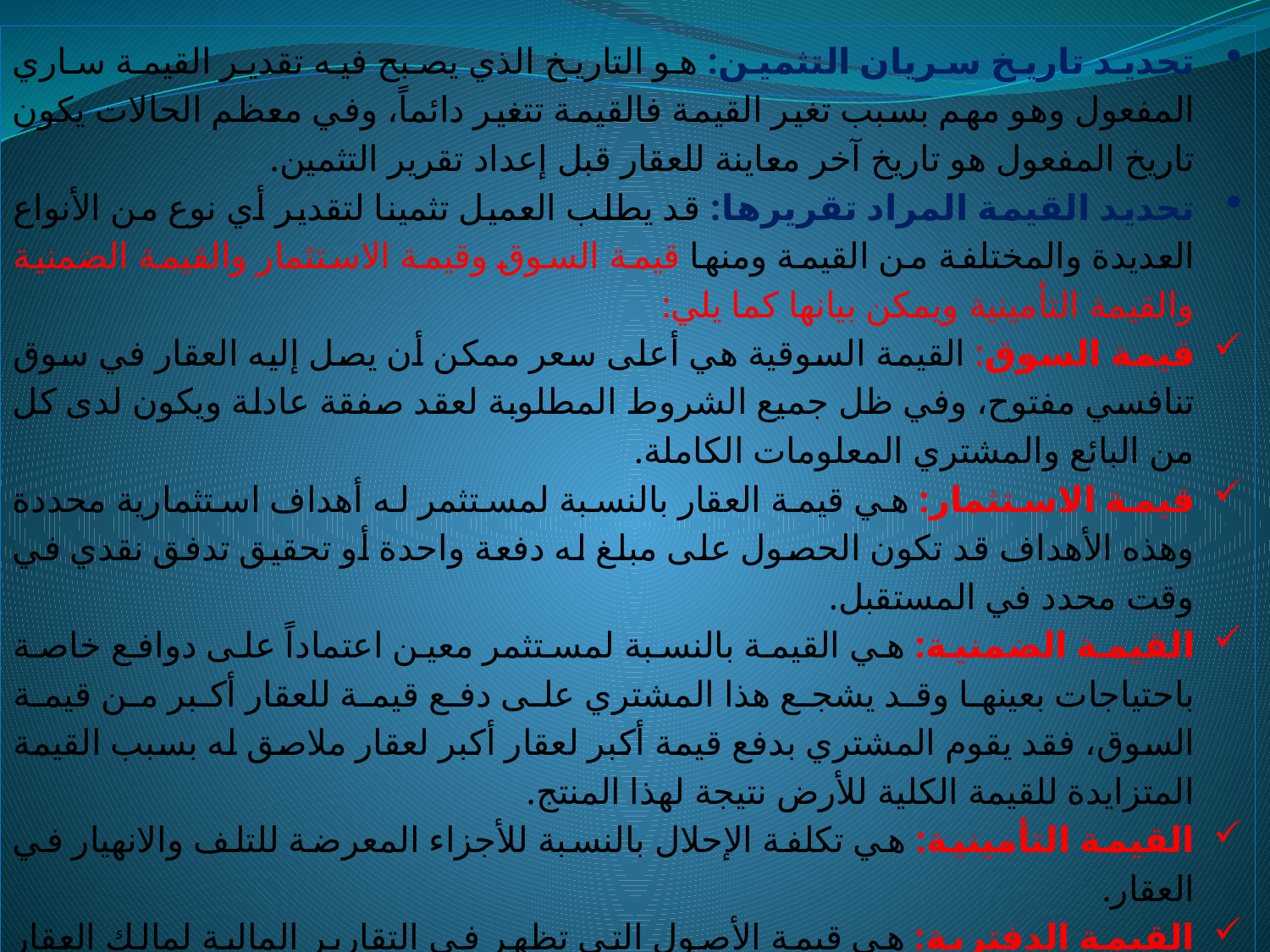

تحديد تاريخ سريان التثمين: هو التاريخ الذي يصبح فيه تقدير القيمة ساري المفعول وهو مهم بسبب تغير القيمة فالقيمة تتغير دائماً، وفي معظم الحالات يكون تاريخ المفعول هو تاريخ آخر معاينة للعقار قبل إعداد تقرير التثمين.
تحديد القيمة المراد تقريرها: قد يطلب العميل تثمينا لتقدير أي نوع من الأنواع العديدة والمختلفة من القيمة ومنها قيمة السوق وقيمة الاستثمار والقيمة الضمنية والقيمة التأمينية ويمكن بيانها كما يلي:
قيمة السوق: القيمة السوقية هي أعلى سعر ممكن أن يصل إليه العقار في سوق تنافسي مفتوح، وفي ظل جميع الشروط المطلوبة لعقد صفقة عادلة ويكون لدى كل من البائع والمشتري المعلومات الكاملة.
قيمة الاستثمار: هي قيمة العقار بالنسبة لمستثمر له أهداف استثمارية محددة وهذه الأهداف قد تكون الحصول على مبلغ له دفعة واحدة أو تحقيق تدفق نقدي في وقت محدد في المستقبل.
القيمة الضمنية: هي القيمة بالنسبة لمستثمر معين اعتماداً على دوافع خاصة باحتياجات بعينها وقد يشجع هذا المشتري على دفع قيمة للعقار أكبر من قيمة السوق، فقد يقوم المشتري بدفع قيمة أكبر لعقار أكبر لعقار ملاصق له بسبب القيمة المتزايدة للقيمة الكلية للأرض نتيجة لهذا المنتج.
القيمة التأمينية: هي تكلفة الإحلال بالنسبة للأجزاء المعرضة للتلف والانهيار في العقار.
القيمة الدفترية: هي قيمة الأصول التي تظهر في التقارير المالية لمالك العقار وهي تساوي تكلفة الأصول مطروحاً منها قيمة الإهلاك ويؤخذ بها في الحسابات المالية.
القيمة العادلة: هي السعر النقدي الممكن توقعه للعقار بصورة معقولة في عملية بيع عاجلة وفي ظل الظروف المطلوبة لتحقيق (بيع عادل).
قيمة التصفية: هي السعر الذي يجب على المالك أن يقبله إذا كان لزاماً أن يباع العقار بعد العرض في السوق المفتوحة لمدة زمنية مفتوحة.